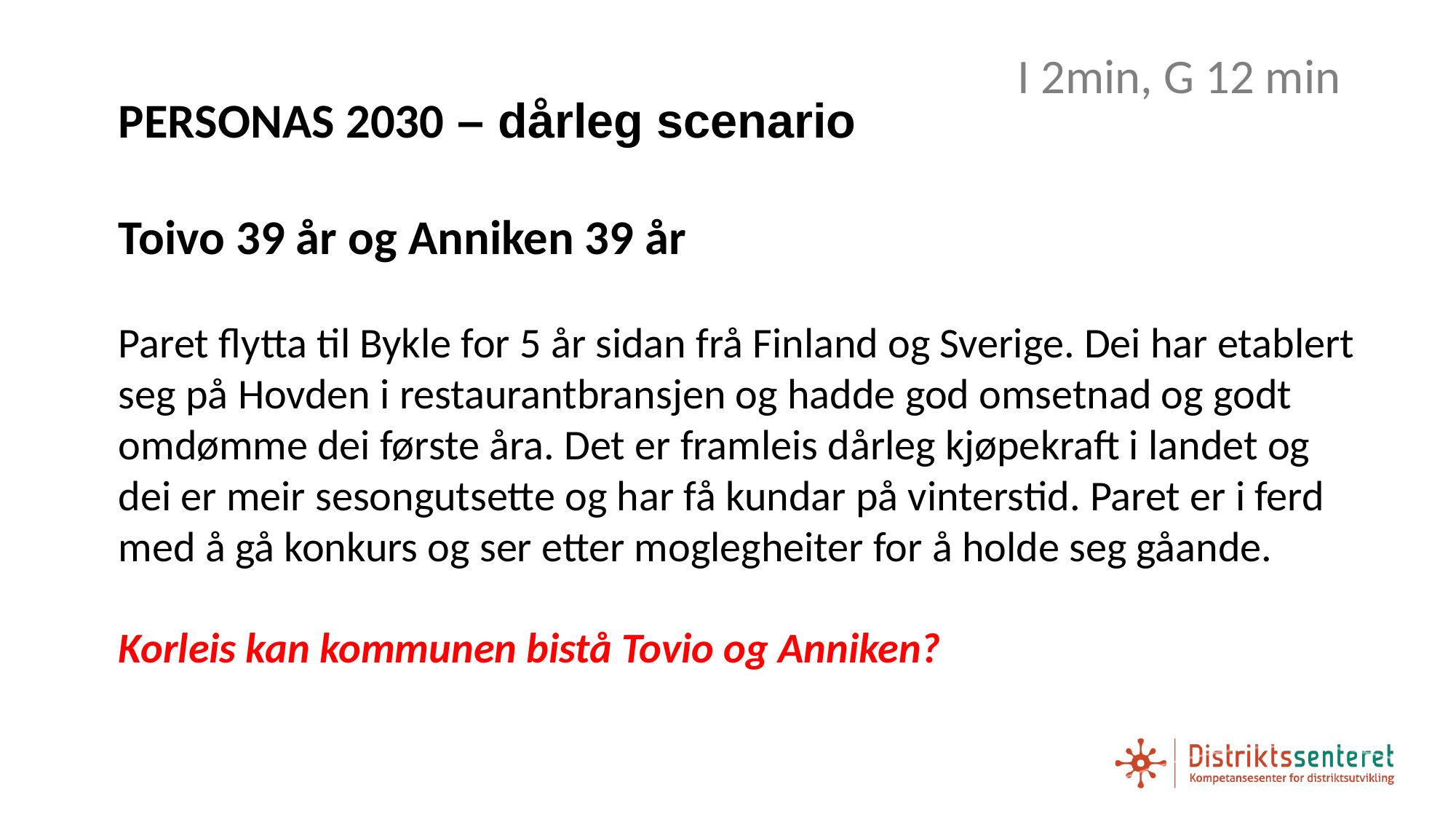

I 2min, G 12 min
PERSONAS 2030 – dårleg scenario

Toivo 39 år og Anniken 39 år

Paret flytta til Bykle for 5 år sidan frå Finland og Sverige. Dei har etablert seg på Hovden i restaurantbransjen og hadde god omsetnad og godt omdømme dei første åra. Det er framleis dårleg kjøpekraft i landet og dei er meir sesongutsette og har få kundar på vinterstid. Paret er i ferd med å gå konkurs og ser etter moglegheiter for å holde seg gåande.

Korleis kan kommunen bistå Tovio og Anniken?